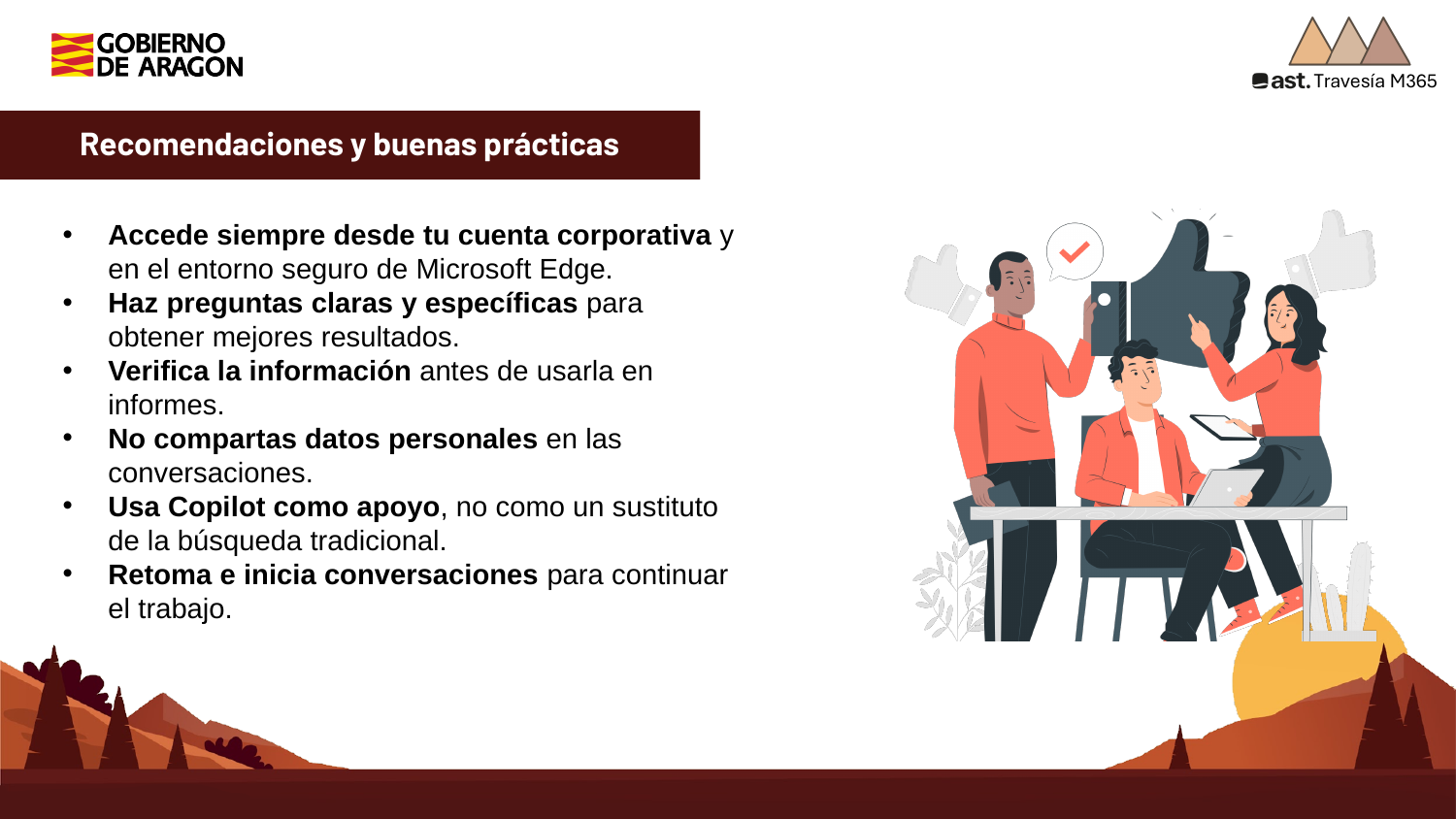

Recomendaciones y buenas prácticas
Accede siempre desde tu cuenta corporativa y en el entorno seguro de Microsoft Edge.
Haz preguntas claras y específicas para obtener mejores resultados.
Verifica la información antes de usarla en informes.
No compartas datos personales en las conversaciones.
Usa Copilot como apoyo, no como un sustituto de la búsqueda tradicional.
Retoma e inicia conversaciones para continuar el trabajo.